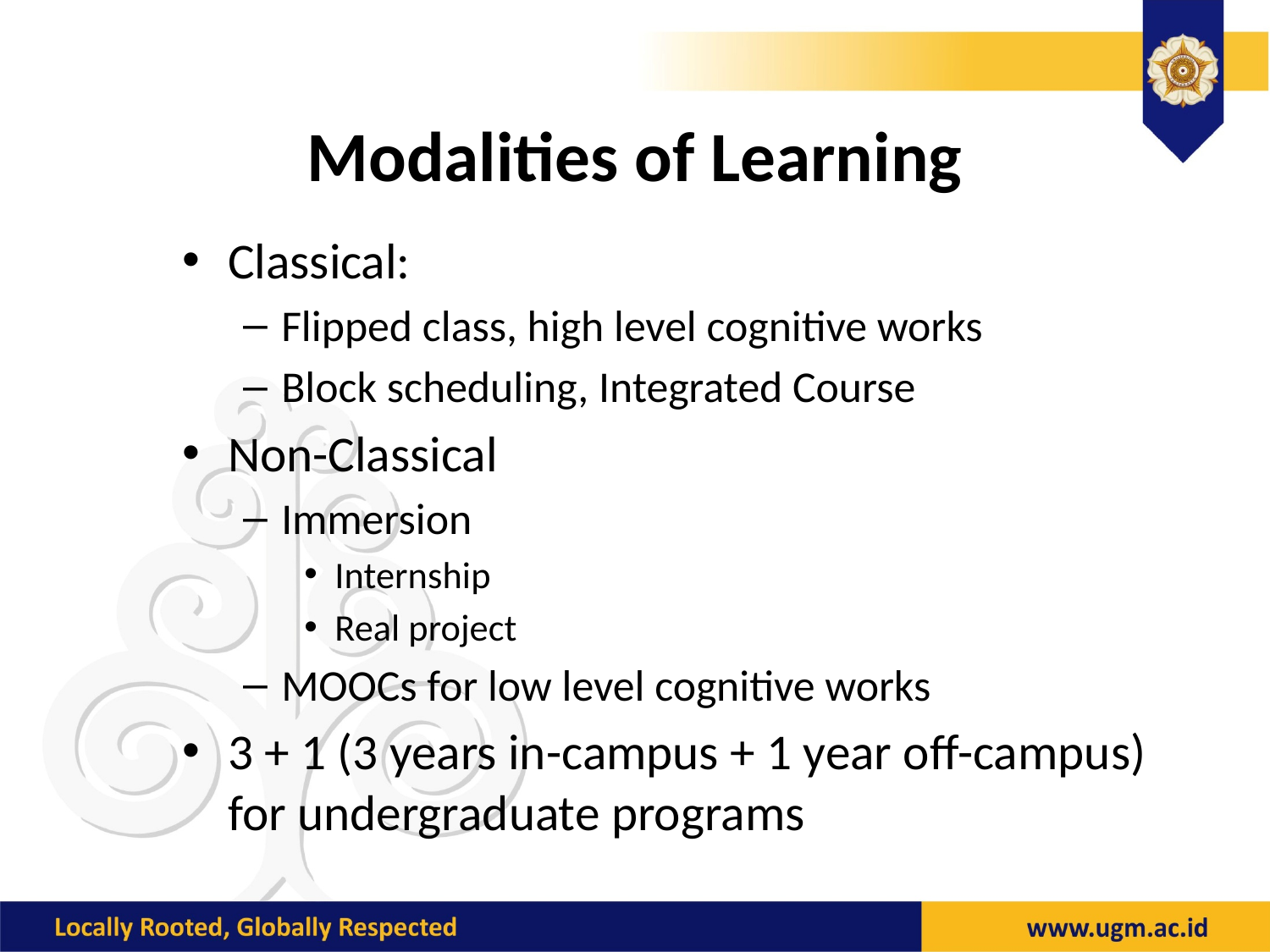

# Modalities of Learning
Classical:
Flipped class, high level cognitive works
Block scheduling, Integrated Course
Non-Classical
Immersion
Internship
Real project
MOOCs for low level cognitive works
3 + 1 (3 years in-campus + 1 year off-campus) for undergraduate programs